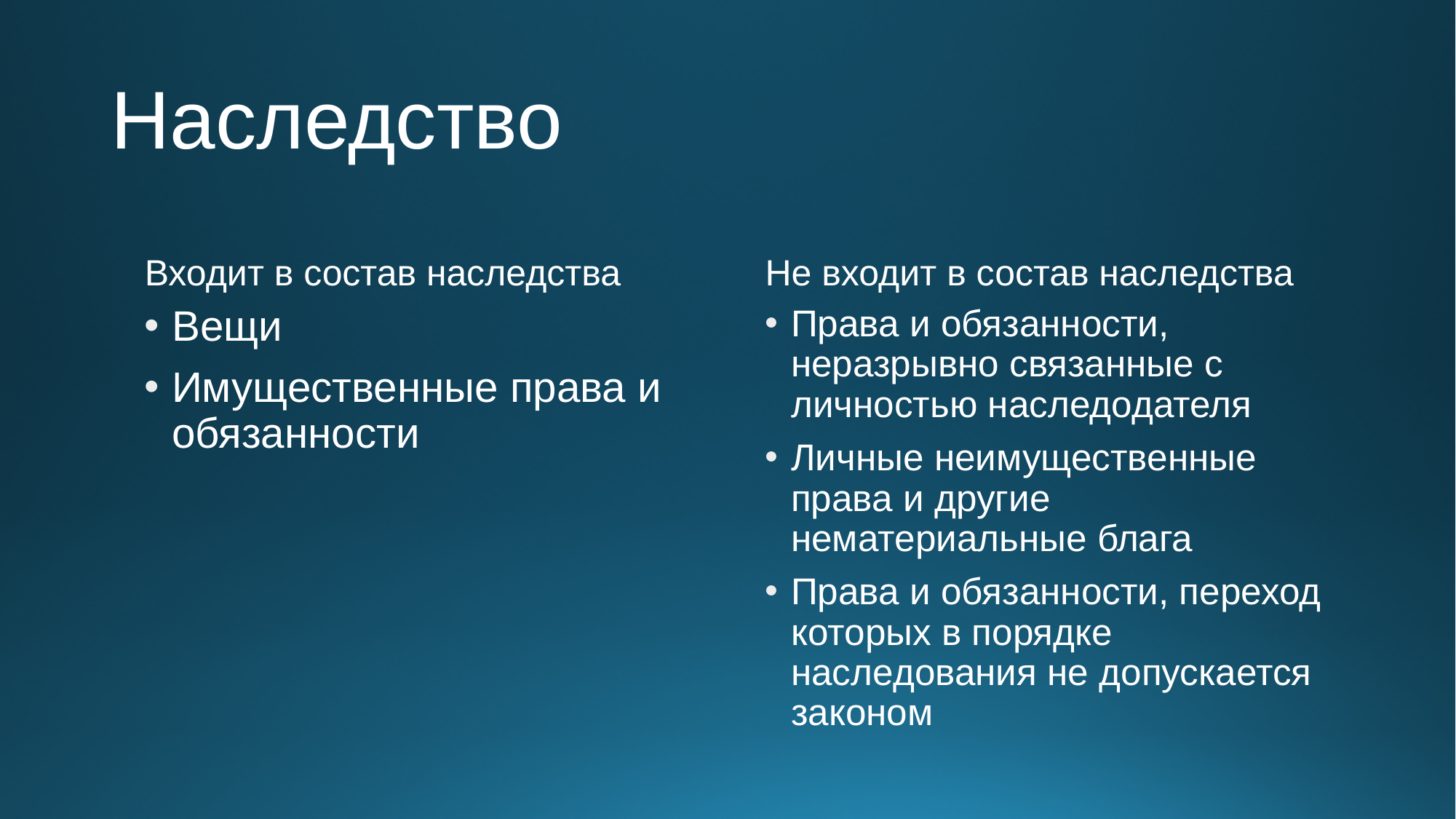

# Наследство
Входит в состав наследства
Не входит в состав наследства
Вещи
Имущественные права и обязанности
Права и обязанности, неразрывно связанные с личностью наследодателя
Личные неимущественные права и другие нематериальные блага
Права и обязанности, переход которых в порядке наследования не допускается законом